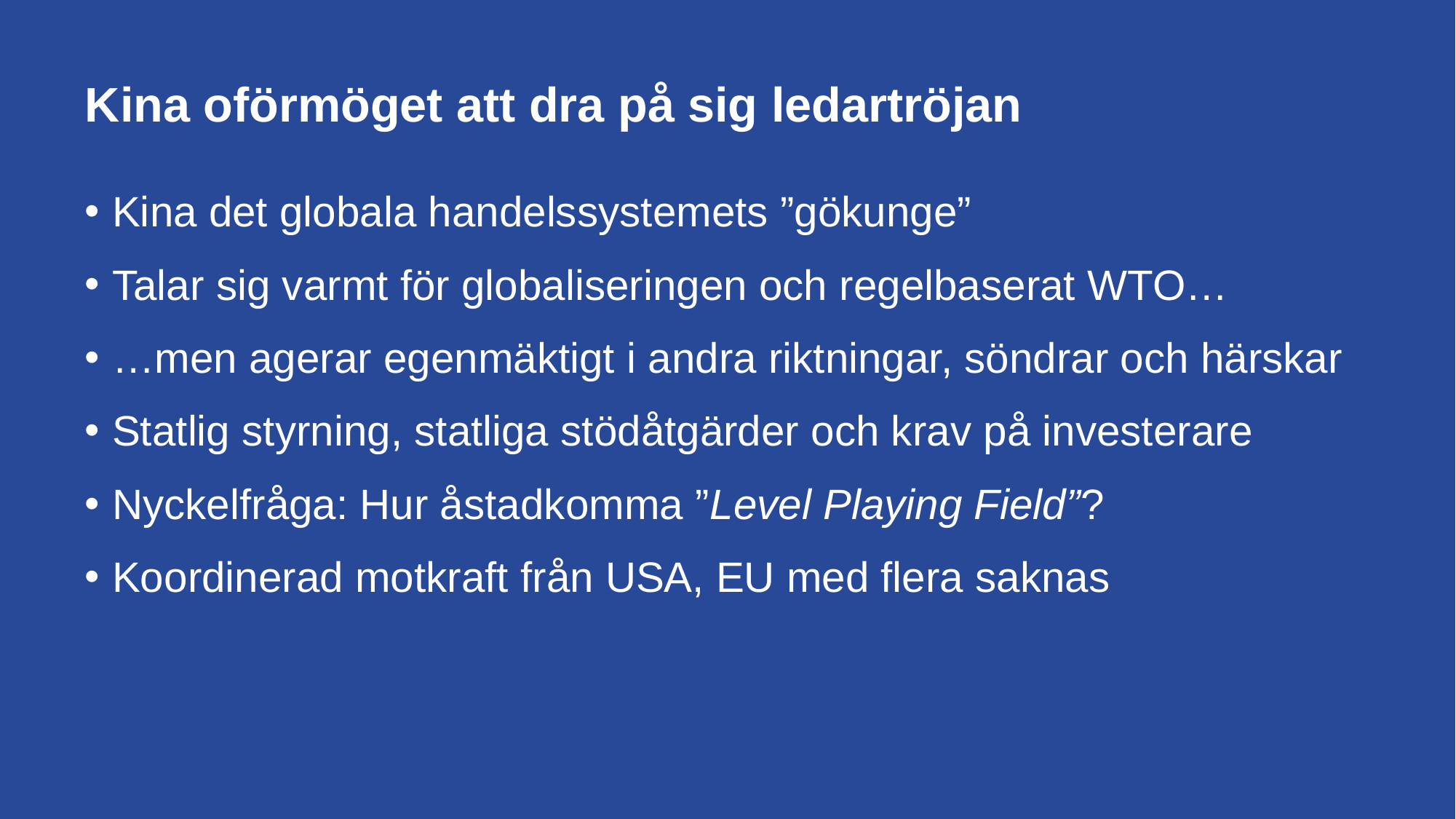

# Kina oförmöget att dra på sig ledartröjan
Kina det globala handelssystemets ”gökunge”
Talar sig varmt för globaliseringen och regelbaserat WTO…
…men agerar egenmäktigt i andra riktningar, söndrar och härskar
Statlig styrning, statliga stödåtgärder och krav på investerare
Nyckelfråga: Hur åstadkomma ”Level Playing Field”?
Koordinerad motkraft från USA, EU med flera saknas